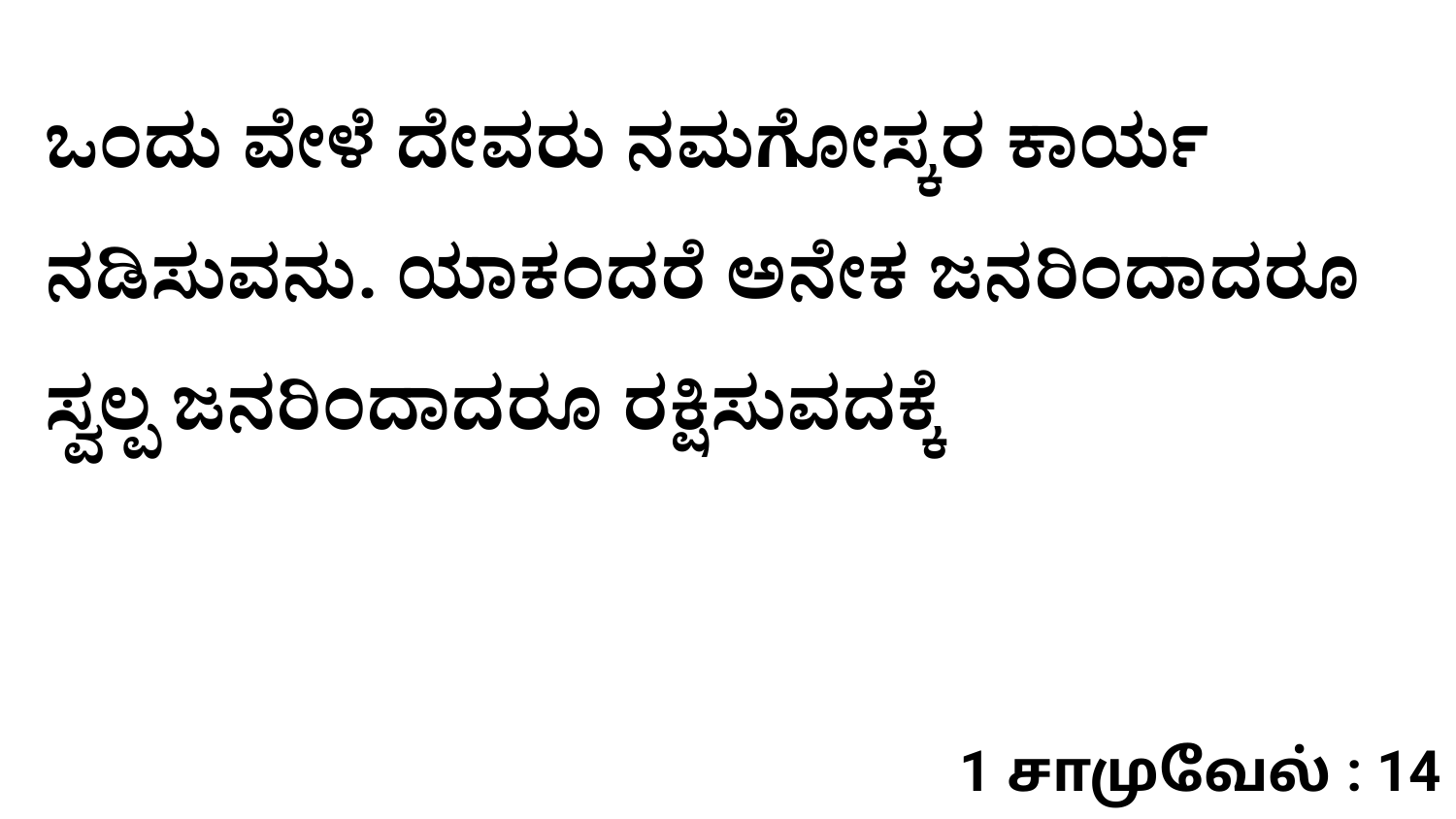

ಒಂದು ವೇಳೆ ದೇವರು ನಮಗೋಸ್ಕರ ಕಾರ್ಯ ನಡಿಸುವನು. ಯಾಕಂದರೆ ಅನೇಕ ಜನರಿಂದಾದರೂ ಸ್ವಲ್ಪ ಜನರಿಂದಾದರೂ ರಕ್ಷಿಸುವದಕ್ಕೆ
1 சாமுவேல் : 14